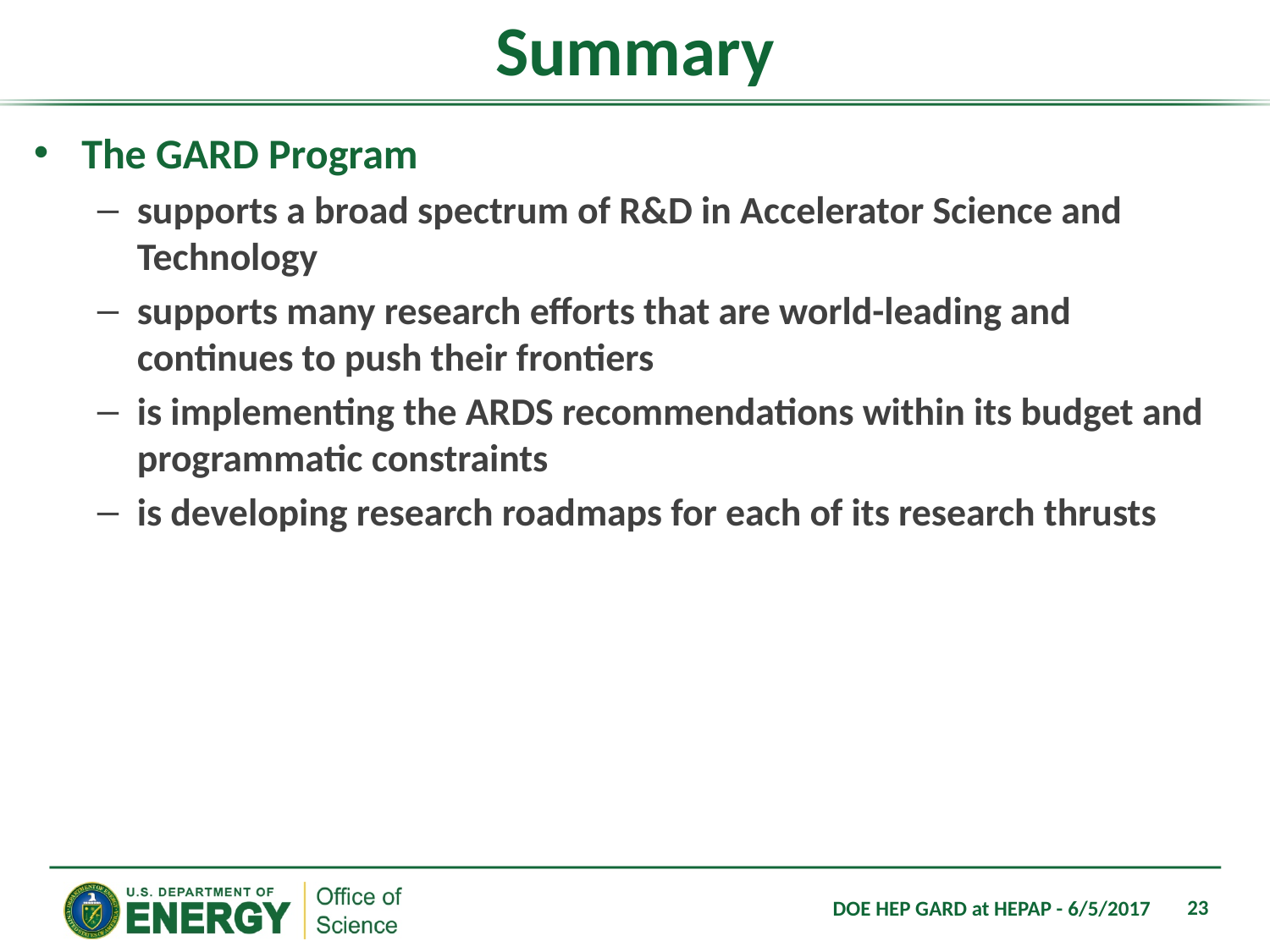

# Summary
The GARD Program
supports a broad spectrum of R&D in Accelerator Science and Technology
supports many research efforts that are world-leading and continues to push their frontiers
is implementing the ARDS recommendations within its budget and programmatic constraints
is developing research roadmaps for each of its research thrusts

23
DOE HEP GARD at HEPAP - 6/5/2017